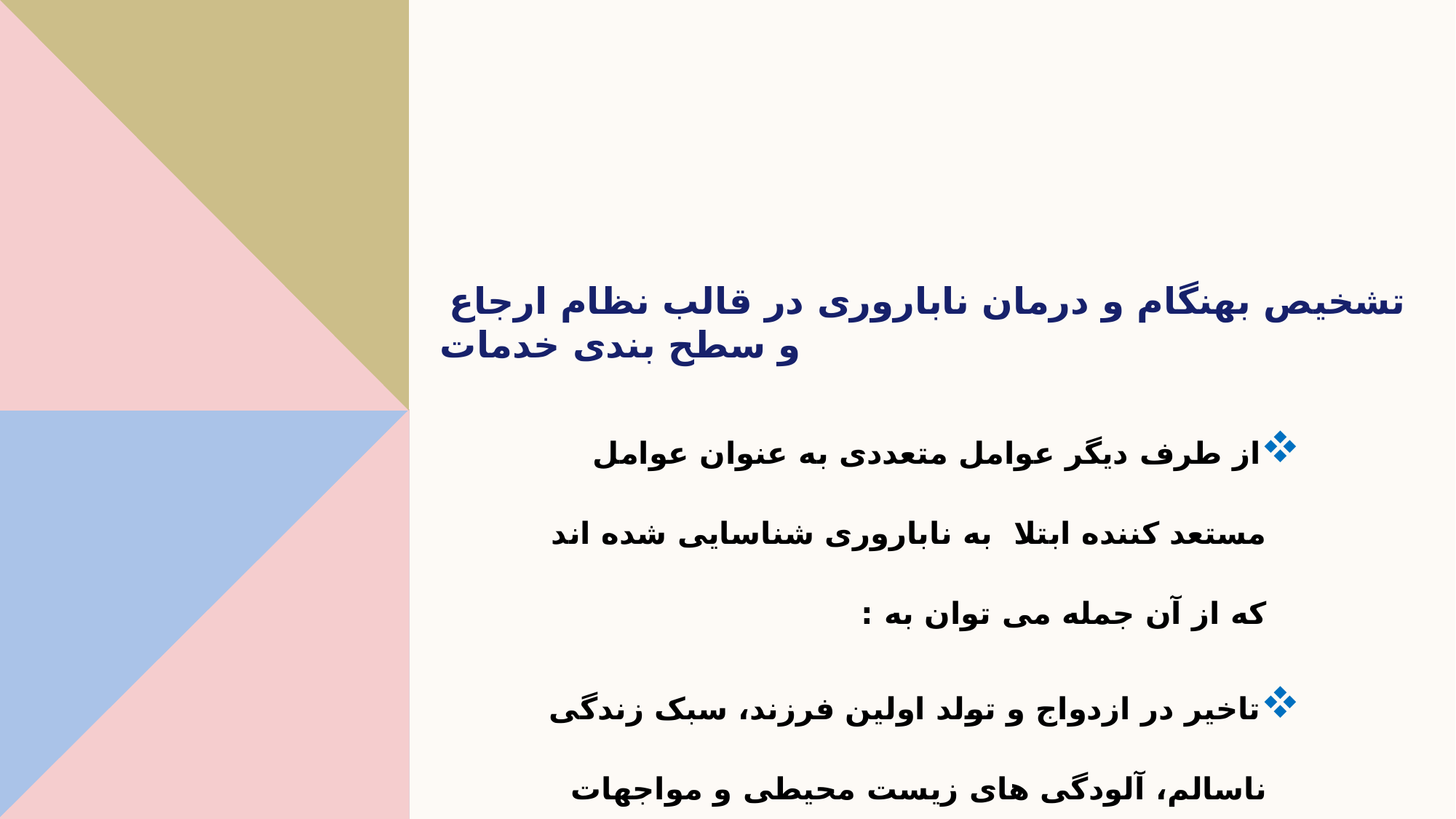

# تشخیص بهنگام و درمان ناباروری در قالب نظام ارجاع و سطح بندی خدمات
از طرف دیگر عوامل متعددی به عنوان عوامل مستعد کننده ابتلا  به ناباروری شناسایی شده اند که از آن جمله می توان به :
تاخیر در ازدواج و تولد اولین فرزند، سبک زندگی ناسالم، آلودگی های زیست محیطی و مواجهات شغلی اشاره نمود.